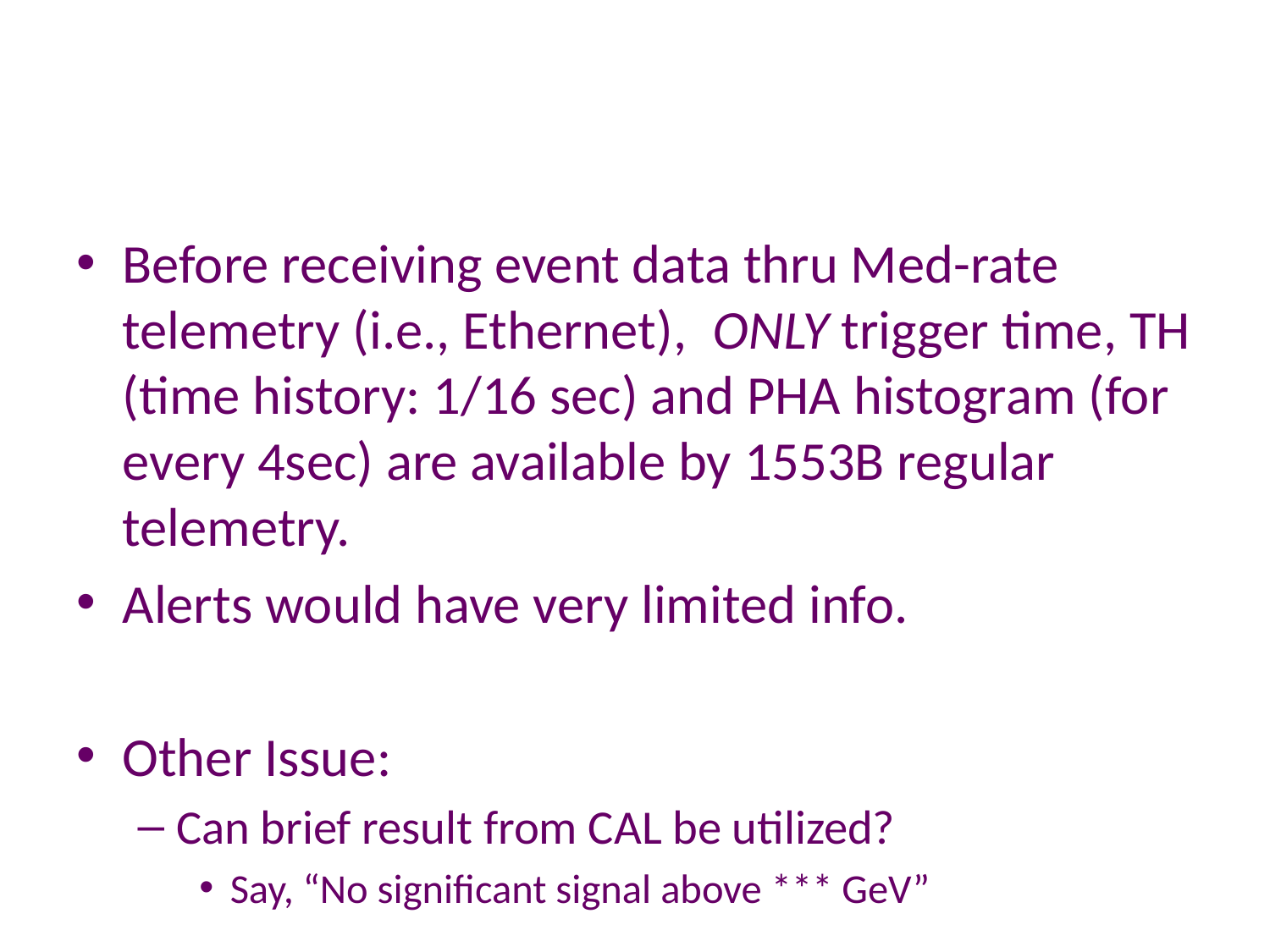

#
Before receiving event data thru Med-rate telemetry (i.e., Ethernet),  ONLY trigger time, TH (time history: 1/16 sec) and PHA histogram (for every 4sec) are available by 1553B regular telemetry.
Alerts would have very limited info.

Other Issue:
Can brief result from CAL be utilized?
Say, “No significant signal above *** GeV”